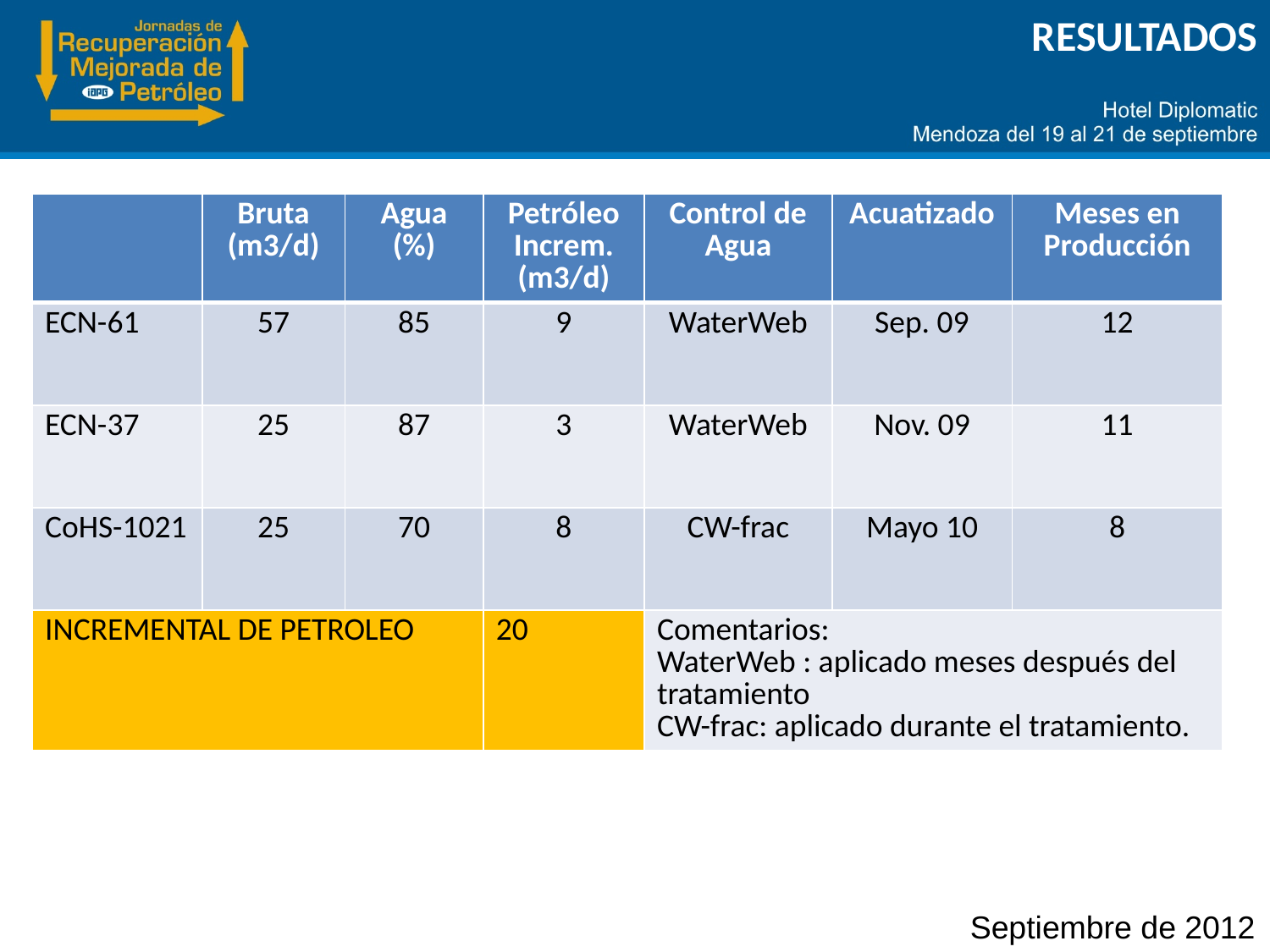

RESULTADOS
|  | Bruta (m3/d) | Agua (%) | Petróleo Increm. (m3/d) | Control de Agua | Acuatizado | Meses en Producción |
| --- | --- | --- | --- | --- | --- | --- |
| ECN-61 | 57 | 85 | 9 | WaterWeb | Sep. 09 | 12 |
| ECN-37 | 25 | 87 | 3 | WaterWeb | Nov. 09 | 11 |
| CoHS-1021 | 25 | 70 | 8 | CW-frac | Mayo 10 | 8 |
| INCREMENTAL DE PETROLEO |  |  | 20 | Comentarios: WaterWeb : aplicado meses después del tratamiento CW-frac: aplicado durante el tratamiento. |  |  |